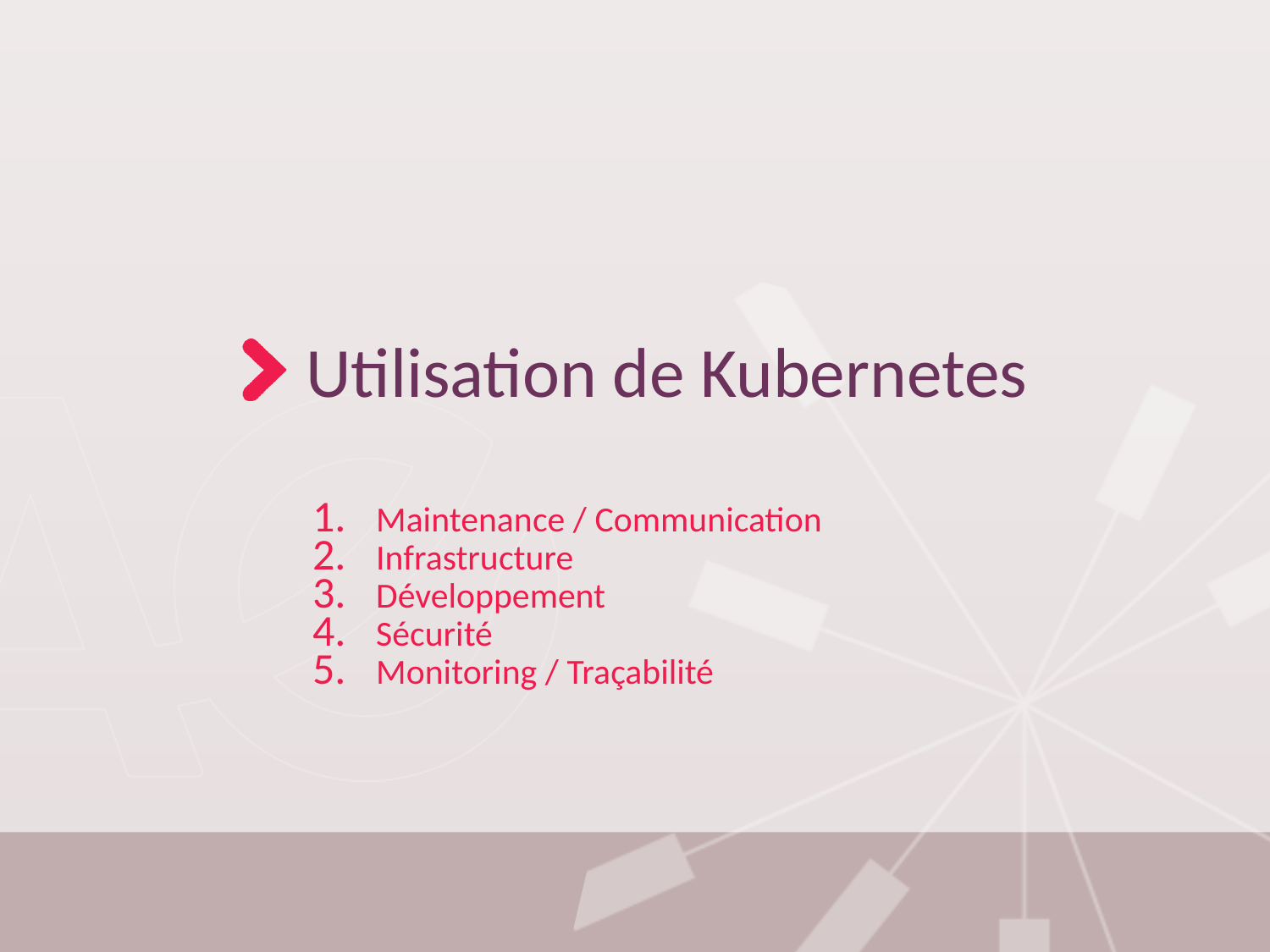

Utilisation de Kubernetes
Maintenance / Communication
Infrastructure
Développement
Sécurité
Monitoring / Traçabilité